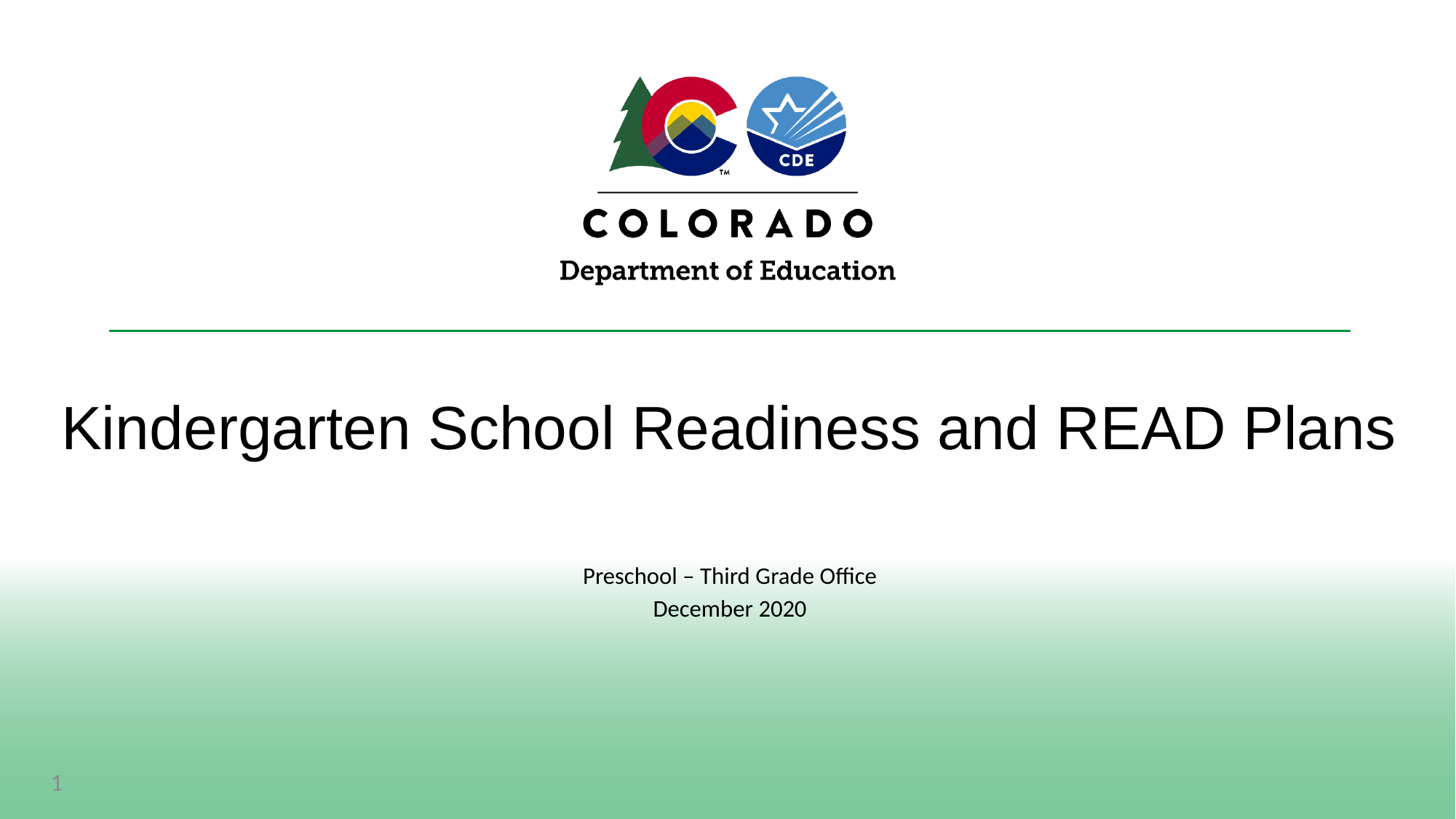

# Kindergarten School Readiness and READ Plans
Preschool – Third Grade Office
December 2020
1